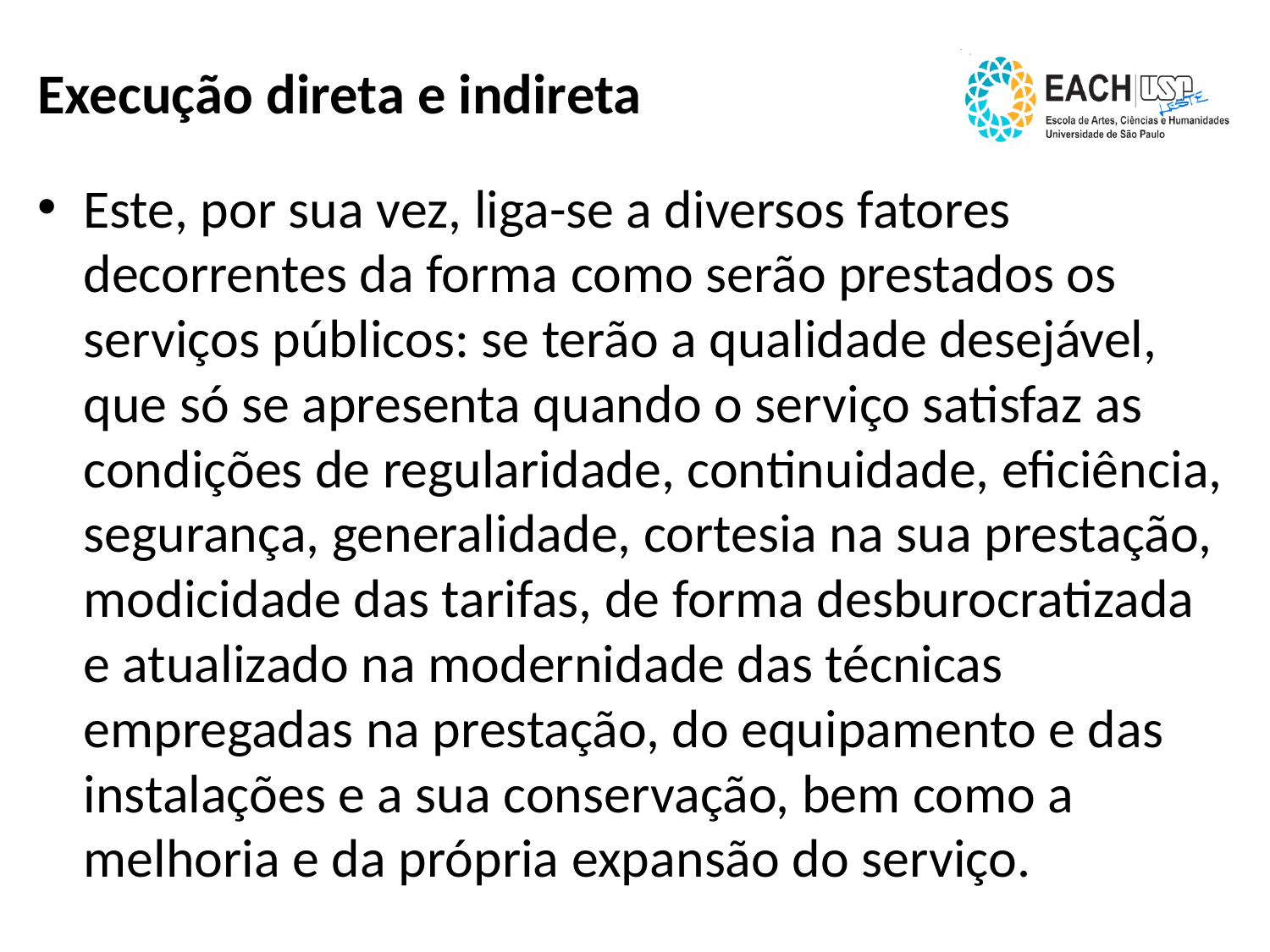

# Execução direta e indireta
Este, por sua vez, liga-se a diversos fatores decorrentes da forma como serão prestados os serviços públicos: se terão a qualidade desejável, que só se apresenta quando o serviço satisfaz as condições de regularidade, continuidade, eficiência, segurança, generalidade, cortesia na sua prestação, modicidade das tarifas, de forma desburocratizada e atualizado na modernidade das técnicas empregadas na prestação, do equipamento e das instalações e a sua conservação, bem como a melhoria e da própria expansão do serviço.